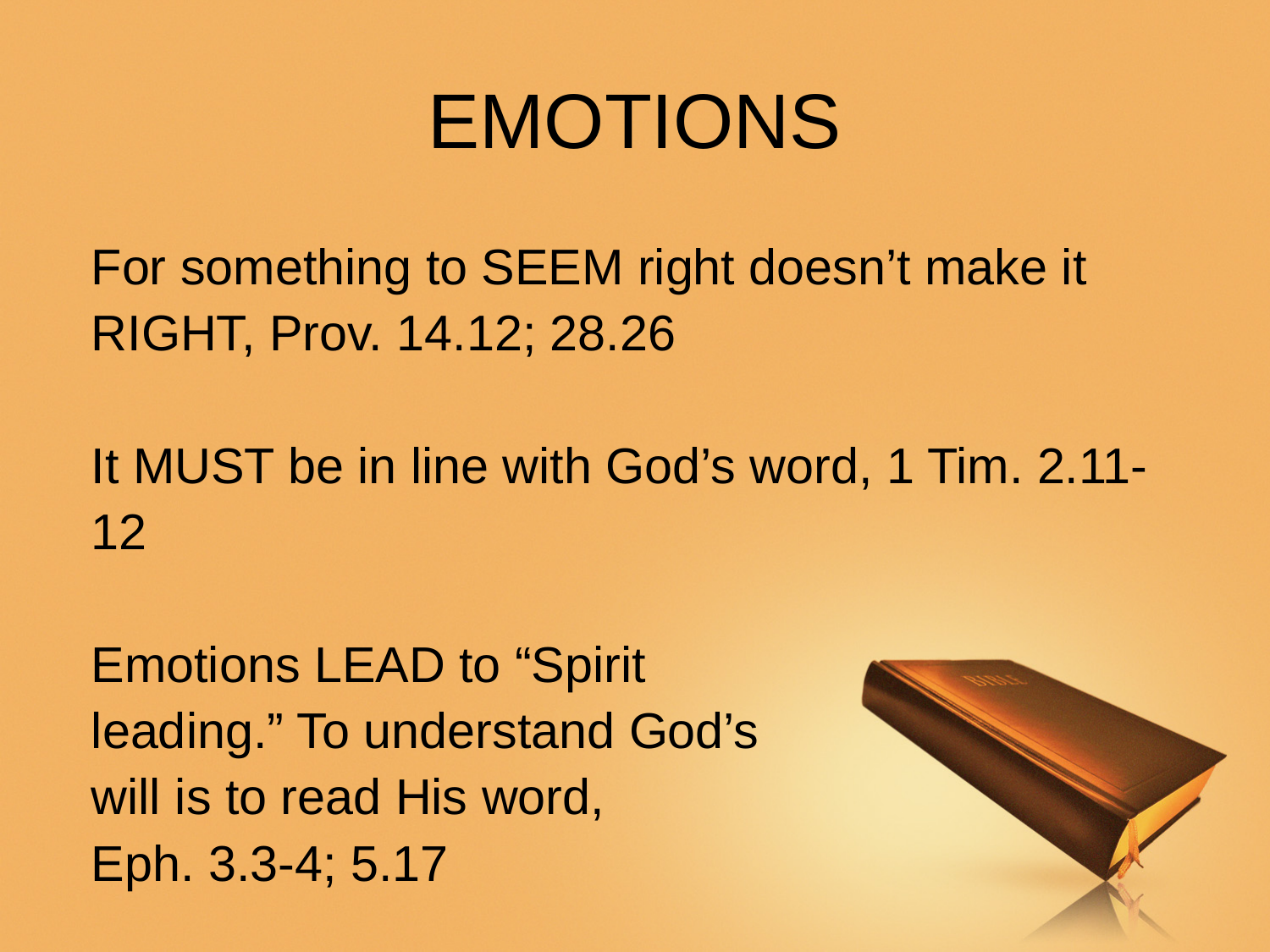

# EMOTIONS
For something to SEEM right doesn’t make it RIGHT, Prov. 14.12; 28.26

It MUST be in line with God’s word, 1 Tim. 2.11-12

Emotions LEAD to “Spirit
leading.” To understand God’s
will is to read His word,
Eph. 3.3-4; 5.17